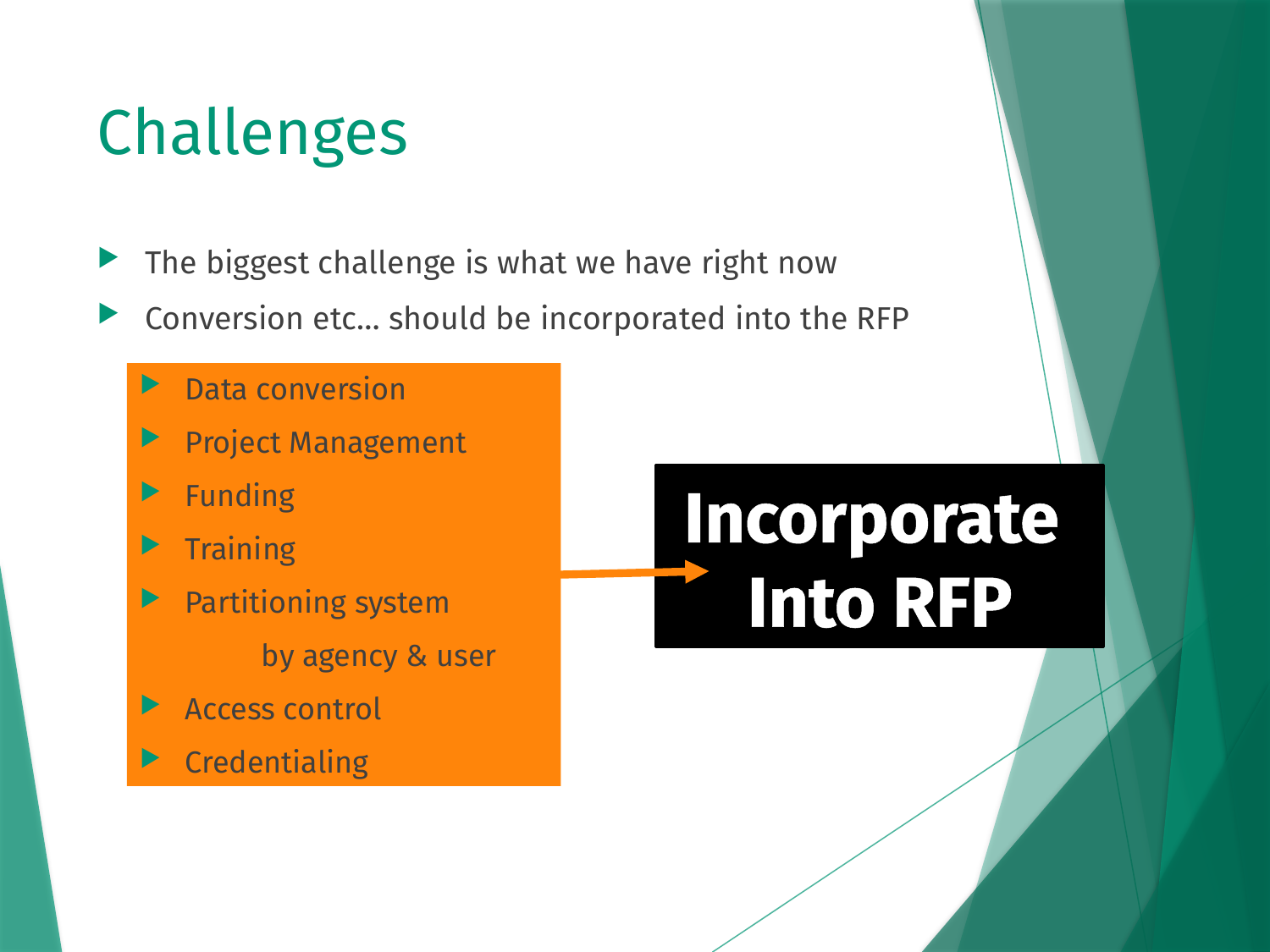

# Challenges

The biggest challenge is what we have right now
Conversion etc… should be incorporated into the RFP

Data conversion
Project Management
Funding
Training
Partitioning system
	by agency & user
Access control
Credentialing

Incorporate
Into RFP